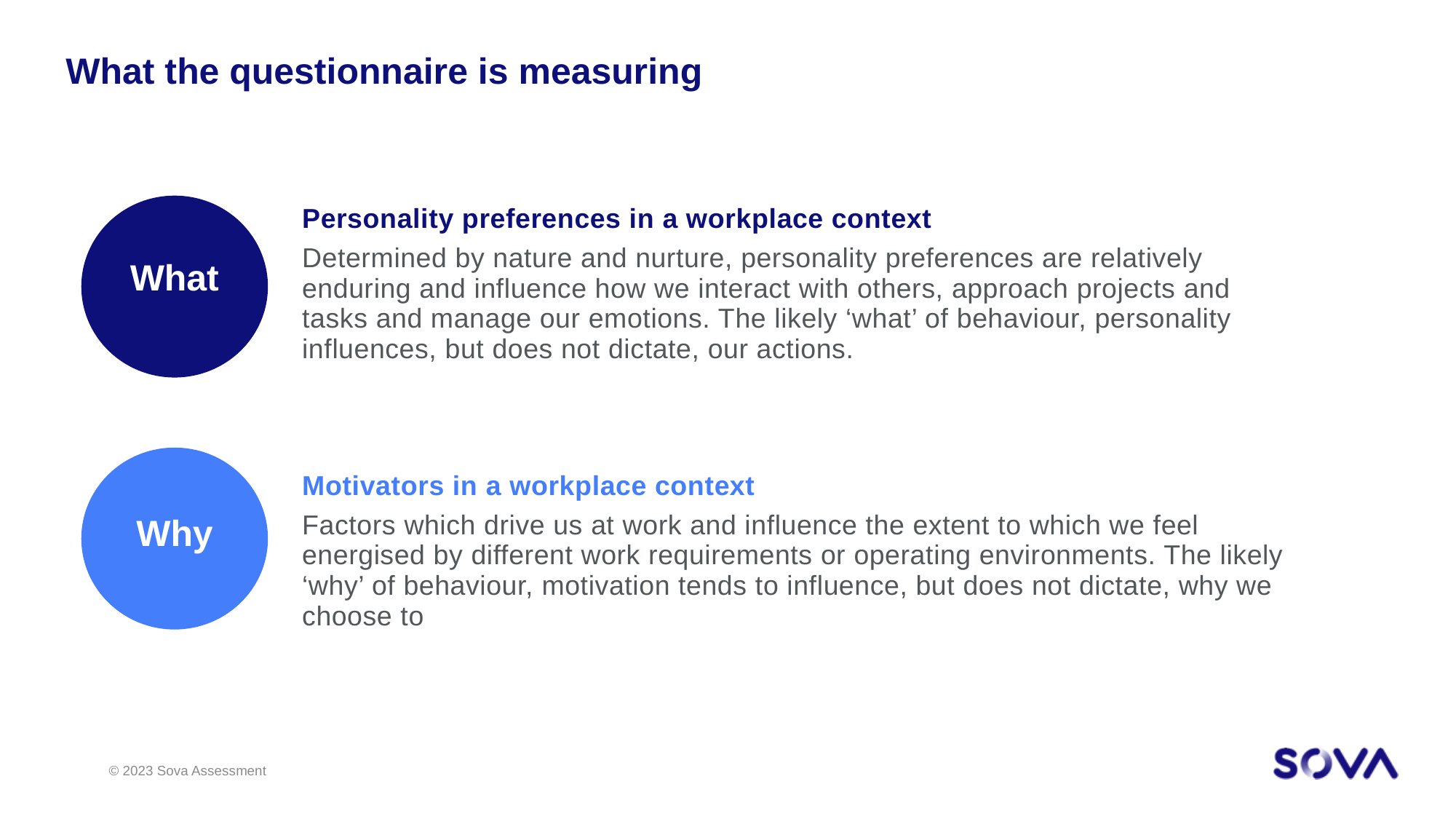

What the questionnaire is measuring
What
Personality preferences in a workplace context
Determined by nature and nurture, personality preferences are relatively enduring and influence how we interact with others, approach projects and tasks and manage our emotions. The likely ‘what’ of behaviour, personality influences, but does not dictate, our actions.

Motivators in a workplace context
Factors which drive us at work and influence the extent to which we feel energised by different work requirements or operating environments. The likely ‘why’ of behaviour, motivation tends to influence, but does not dictate, why we choose to do what we do.
Why
© 2023 Sova Assessment